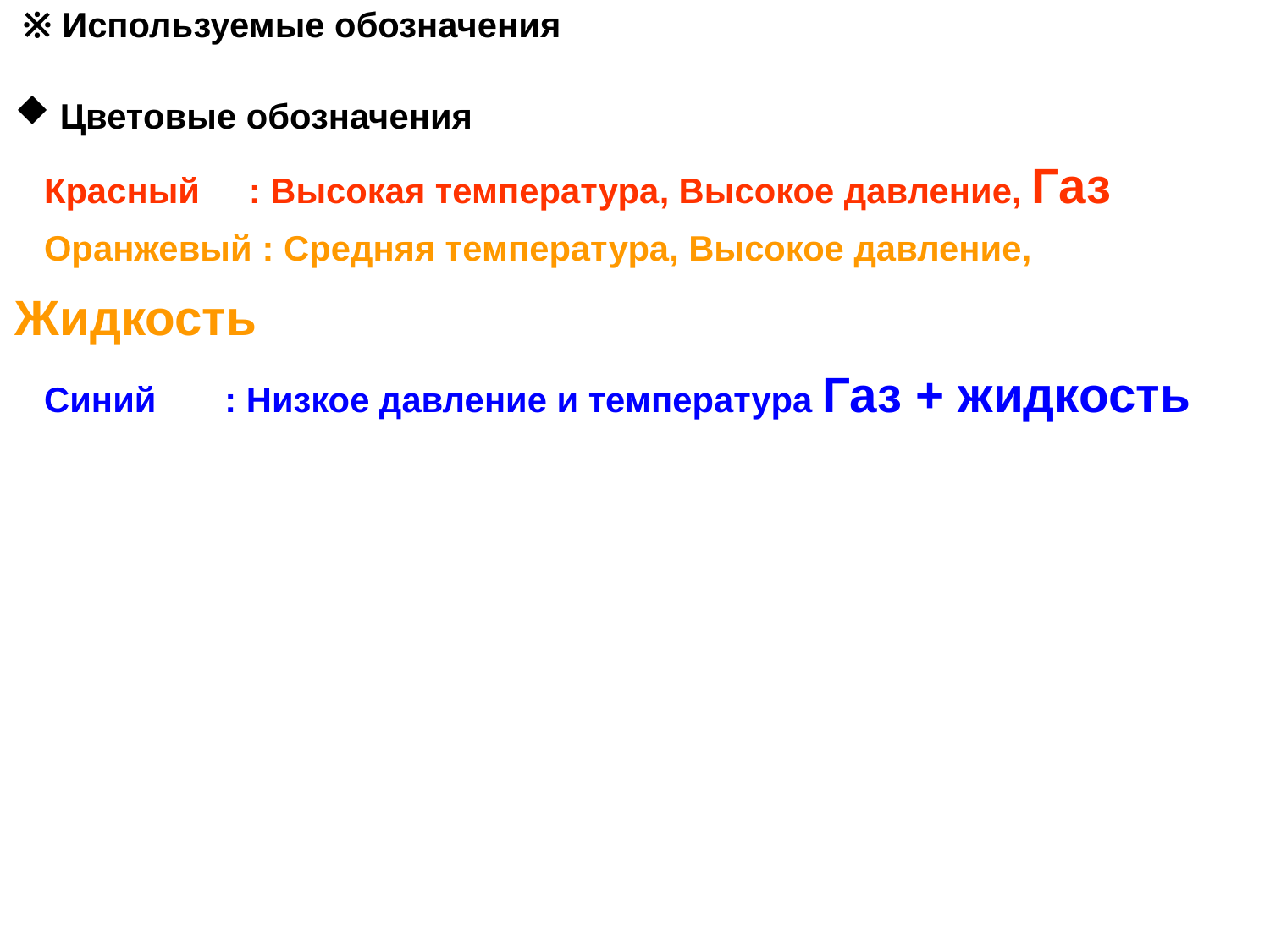

※ Используемые обозначения
 Цветовые обозначения
   Красный     : Высокая температура, Высокое давление, Газ
   Оранжевый : Средняя температура, Высокое давление, Жидкость
   Синий       : Низкое давление и температура Газ + жидкость